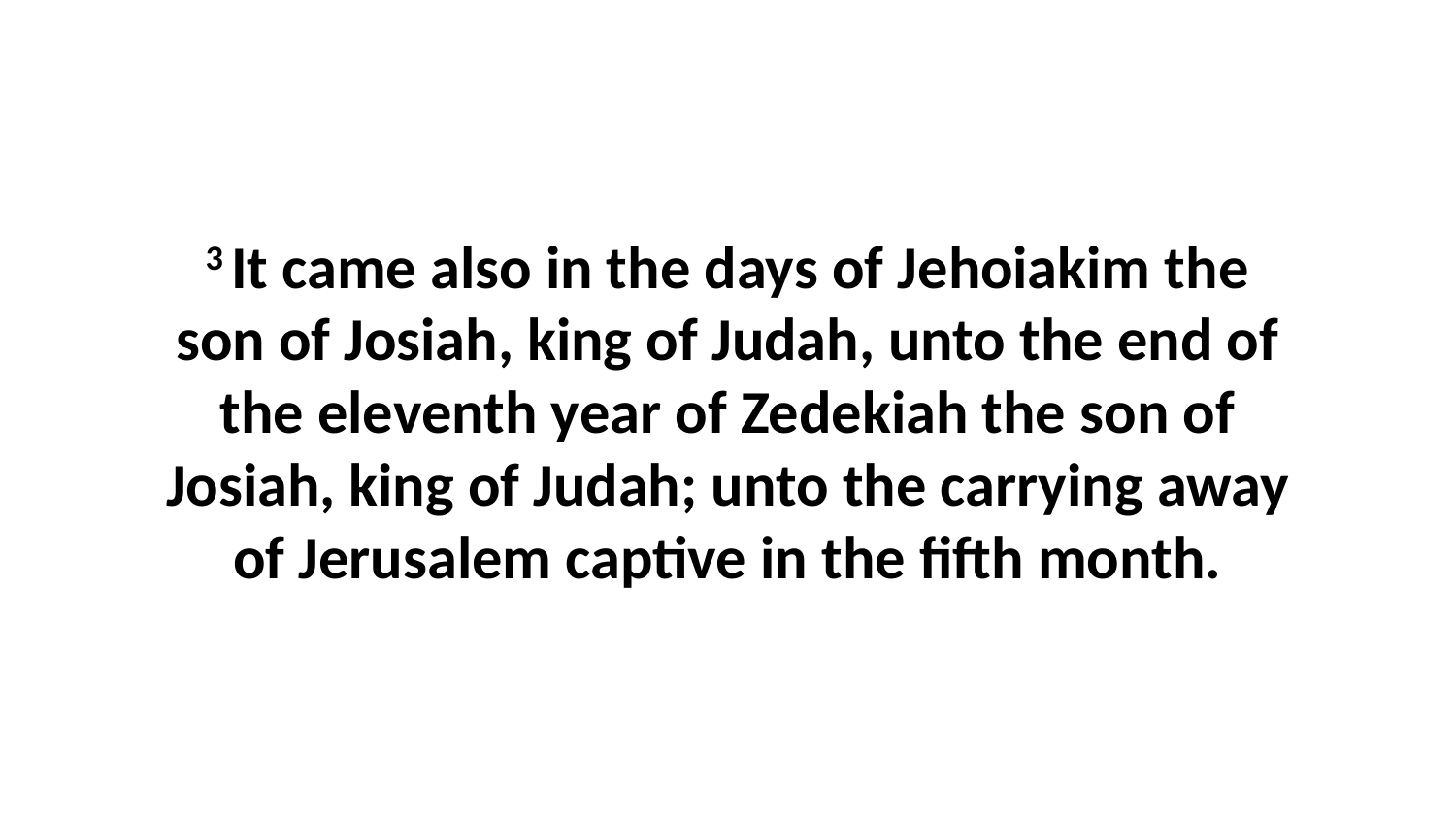

3 It came also in the days of Jehoiakim the son of Josiah, king of Judah, unto the end of the eleventh year of Zedekiah the son of Josiah, king of Judah; unto the carrying away of Jerusalem captive in the fifth month.